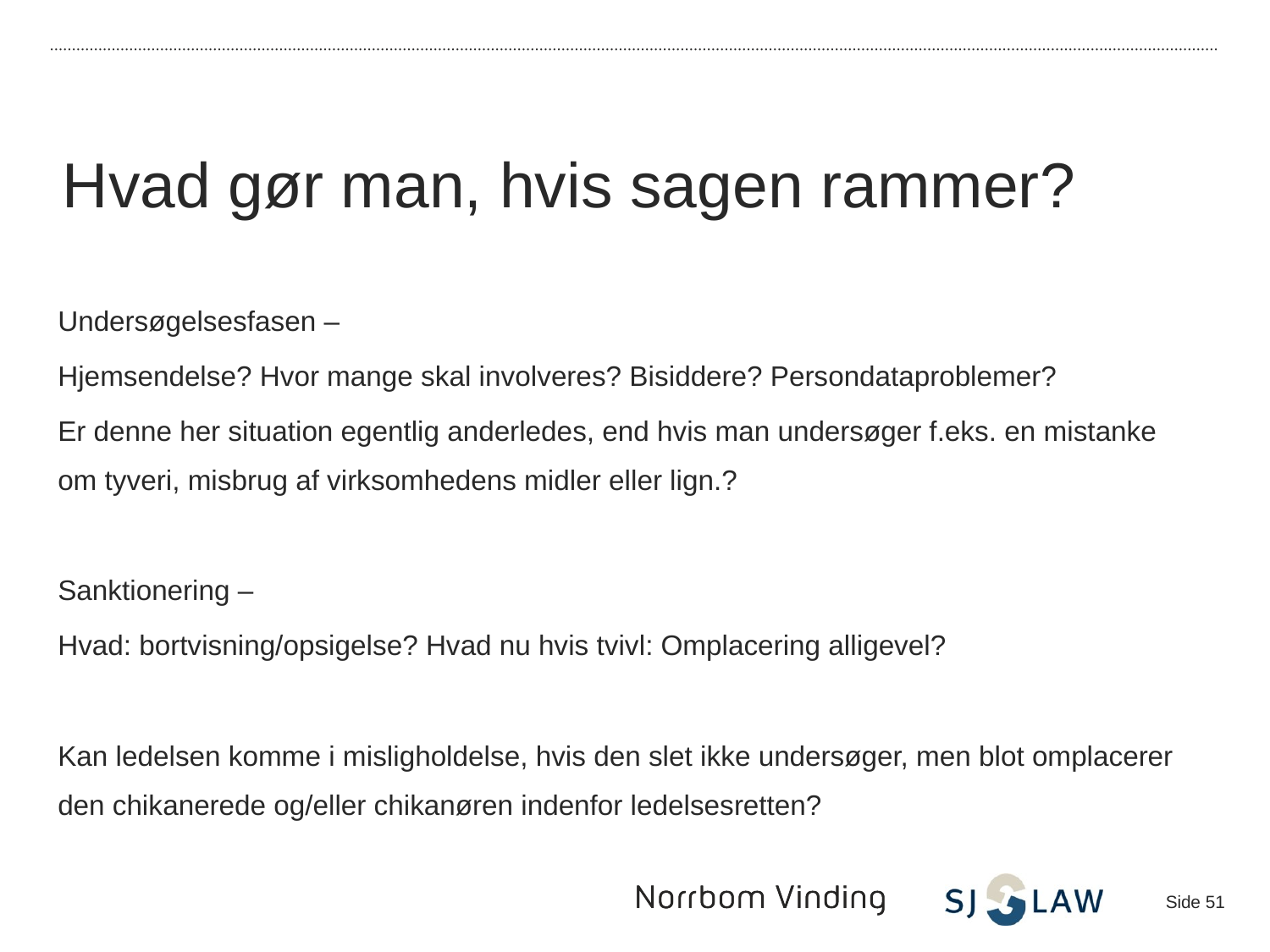

Hvad gør man, hvis sagen rammer?

Undersøgelsesfasen –
Hjemsendelse? Hvor mange skal involveres? Bisiddere? Persondataproblemer?
Er denne her situation egentlig anderledes, end hvis man undersøger f.eks. en mistanke om tyveri, misbrug af virksomhedens midler eller lign.?

Sanktionering –
Hvad: bortvisning/opsigelse? Hvad nu hvis tvivl: Omplacering alligevel?

Kan ledelsen komme i misligholdelse, hvis den slet ikke undersøger, men blot omplacerer den chikanerede og/eller chikanøren indenfor ledelsesretten?